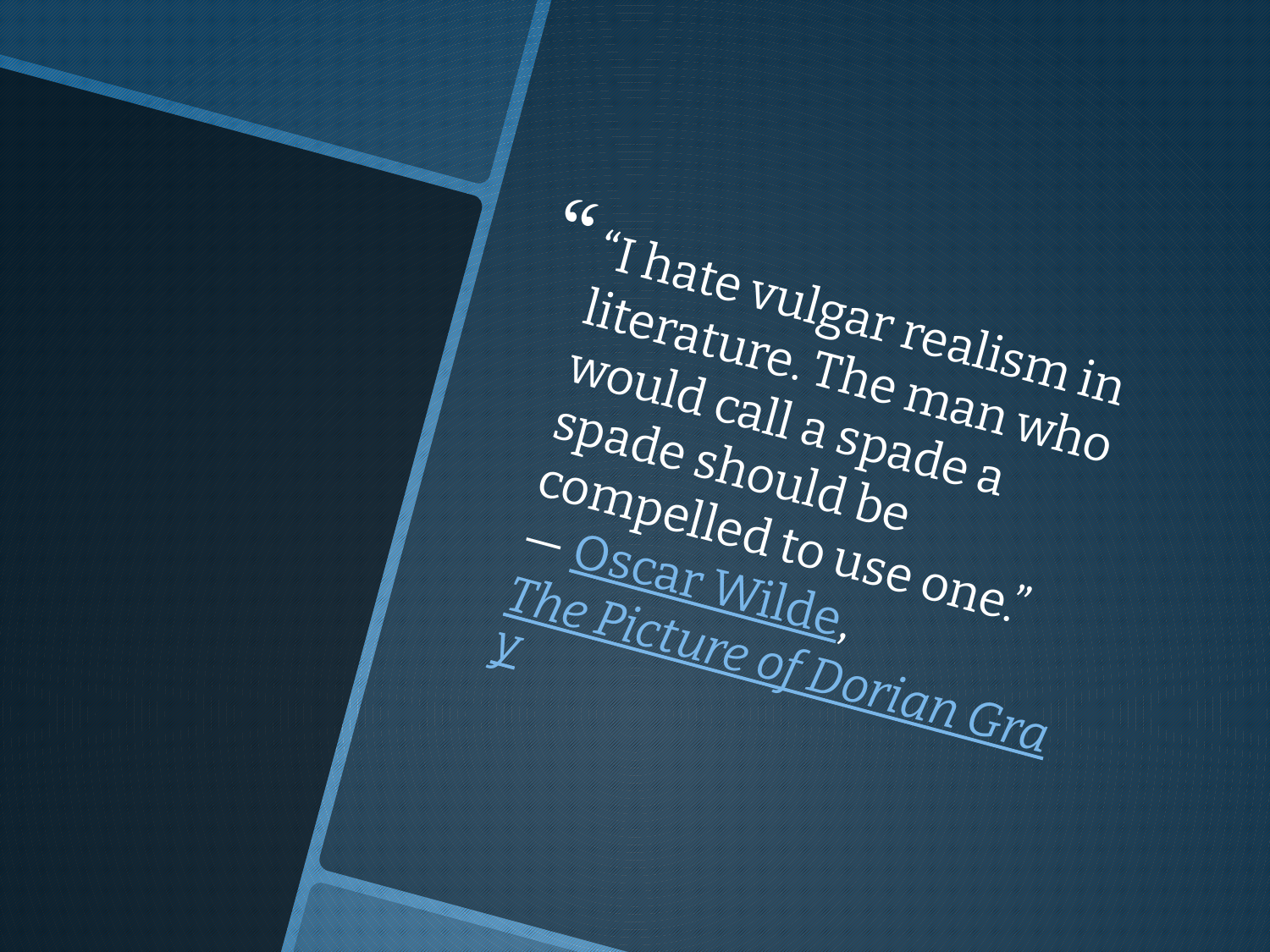

“I hate vulgar realism in literature. The man who would call a spade a spade should be compelled to use one.”
― Oscar Wilde, The Picture of Dorian Gray
#